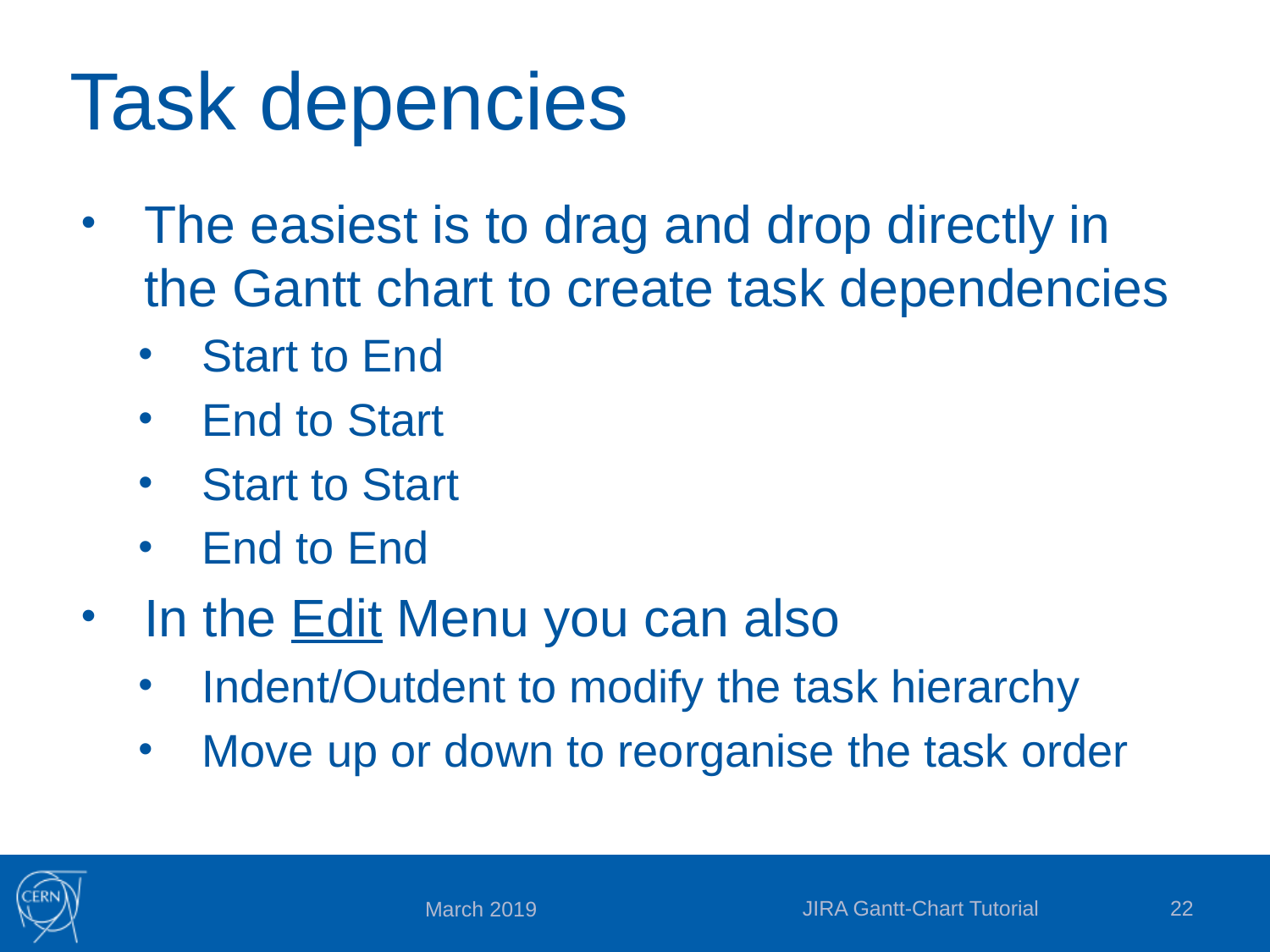

# Task depencies
The easiest is to drag and drop directly in the Gantt chart to create task dependencies
Start to End
End to Start
Start to Start
End to End
In the Edit Menu you can also
Indent/Outdent to modify the task hierarchy
Move up or down to reorganise the task order

JIRA Gantt-Chart Tutorial
22
March 2019